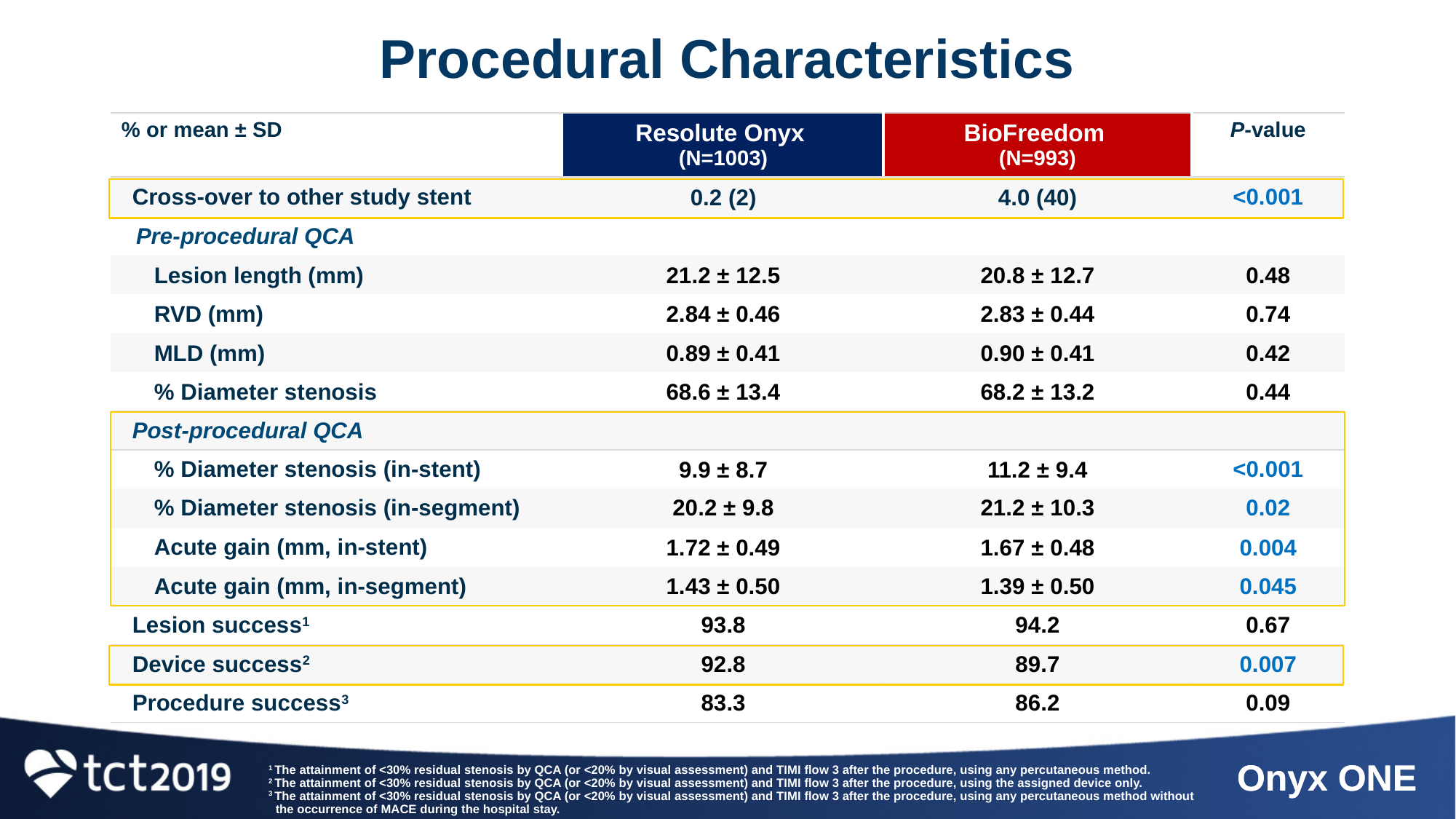

# Procedural Characteristics
| % or mean ± SD | Resolute Onyx (N=1003) | BioFreedom (N=993) | P-value |
| --- | --- | --- | --- |
| Cross-over to other study stent | 0.2 (2) | 4.0 (40) | <0.001 |
| Pre-procedural QCA |  |  |  |
| Lesion length (mm) | 21.2 ± 12.5 | 20.8 ± 12.7 | 0.48 |
| RVD (mm) | 2.84 ± 0.46 | 2.83 ± 0.44 | 0.74 |
| MLD (mm) | 0.89 ± 0.41 | 0.90 ± 0.41 | 0.42 |
| % Diameter stenosis | 68.6 ± 13.4 | 68.2 ± 13.2 | 0.44 |
| Post-procedural QCA |  |  |  |
| % Diameter stenosis (in-stent) | 9.9 ± 8.7 | 11.2 ± 9.4 | <0.001 |
| % Diameter stenosis (in-segment) | 20.2 ± 9.8 | 21.2 ± 10.3 | 0.02 |
| Acute gain (mm, in-stent) | 1.72 ± 0.49 | 1.67 ± 0.48 | 0.004 |
| Acute gain (mm, in-segment) | 1.43 ± 0.50 | 1.39 ± 0.50 | 0.045 |
| Lesion success1 | 93.8 | 94.2 | 0.67 |
| Device success2 | 92.8 | 89.7 | 0.007 |
| Procedure success3 | 83.3 | 86.2 | 0.09 |

1 The attainment of <30% residual stenosis by QCA (or <20% by visual assessment) and TIMI flow 3 after the procedure, using any percutaneous method.
2 The attainment of <30% residual stenosis by QCA (or <20% by visual assessment) and TIMI flow 3 after the procedure, using the assigned device only.
3 The attainment of <30% residual stenosis by QCA (or <20% by visual assessment) and TIMI flow 3 after the procedure, using any percutaneous method without the occurrence of MACE during the hospital stay.